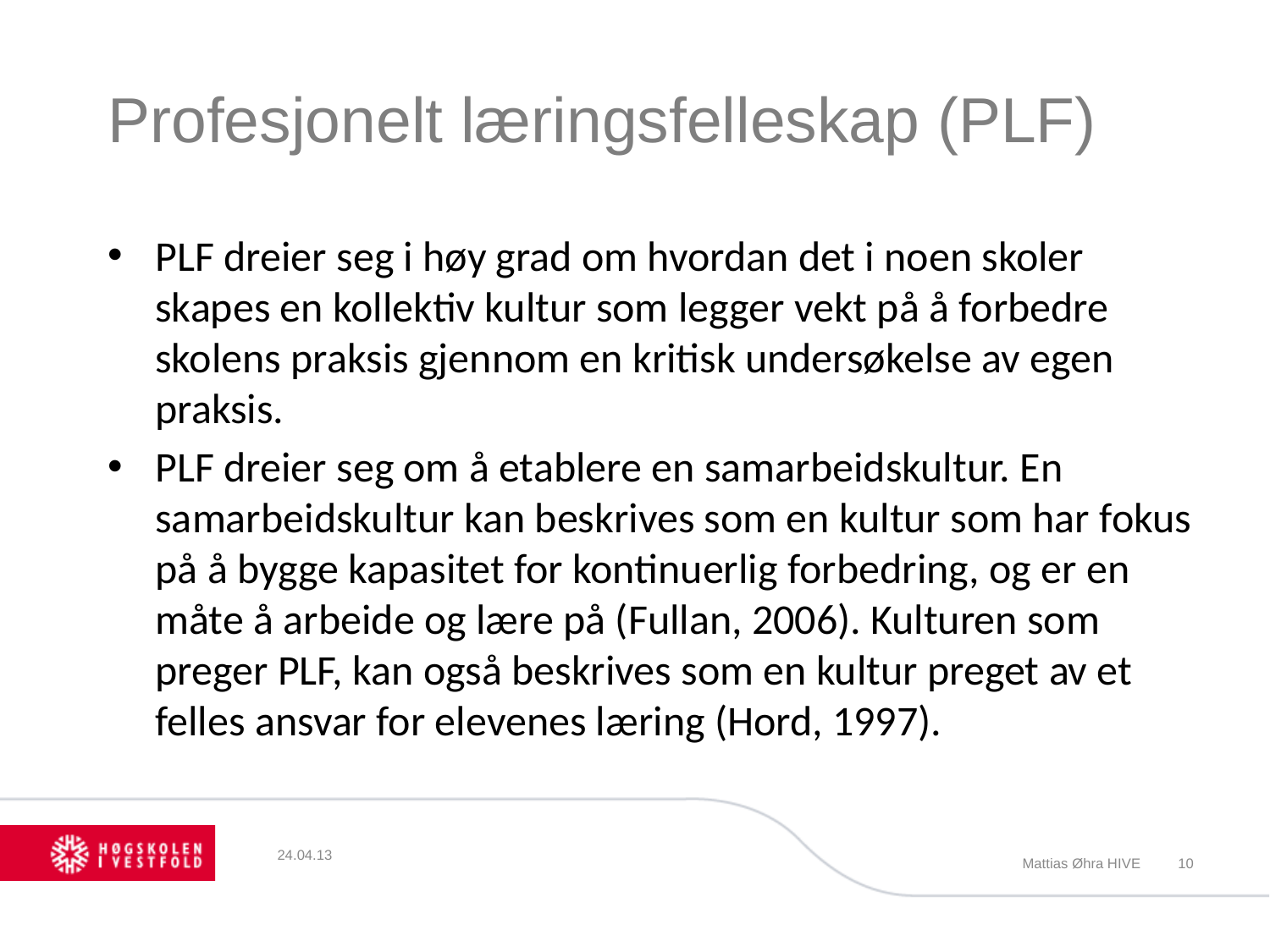

# Profesjonelt læringsfelleskap (PLF)
PLF dreier seg i høy grad om hvordan det i noen skoler skapes en kollektiv kultur som legger vekt på å forbedre skolens praksis gjennom en kritisk undersøkelse av egen praksis.
PLF dreier seg om å etablere en samarbeidskultur. En samarbeidskultur kan beskrives som en kultur som har fokus på å bygge kapasitet for kontinuerlig forbedring, og er en måte å arbeide og lære på (Fullan, 2006). Kulturen som preger PLF, kan også beskrives som en kultur preget av et felles ansvar for elevenes læring (Hord, 1997).
24.04.13
Mattias Øhra HIVE
10